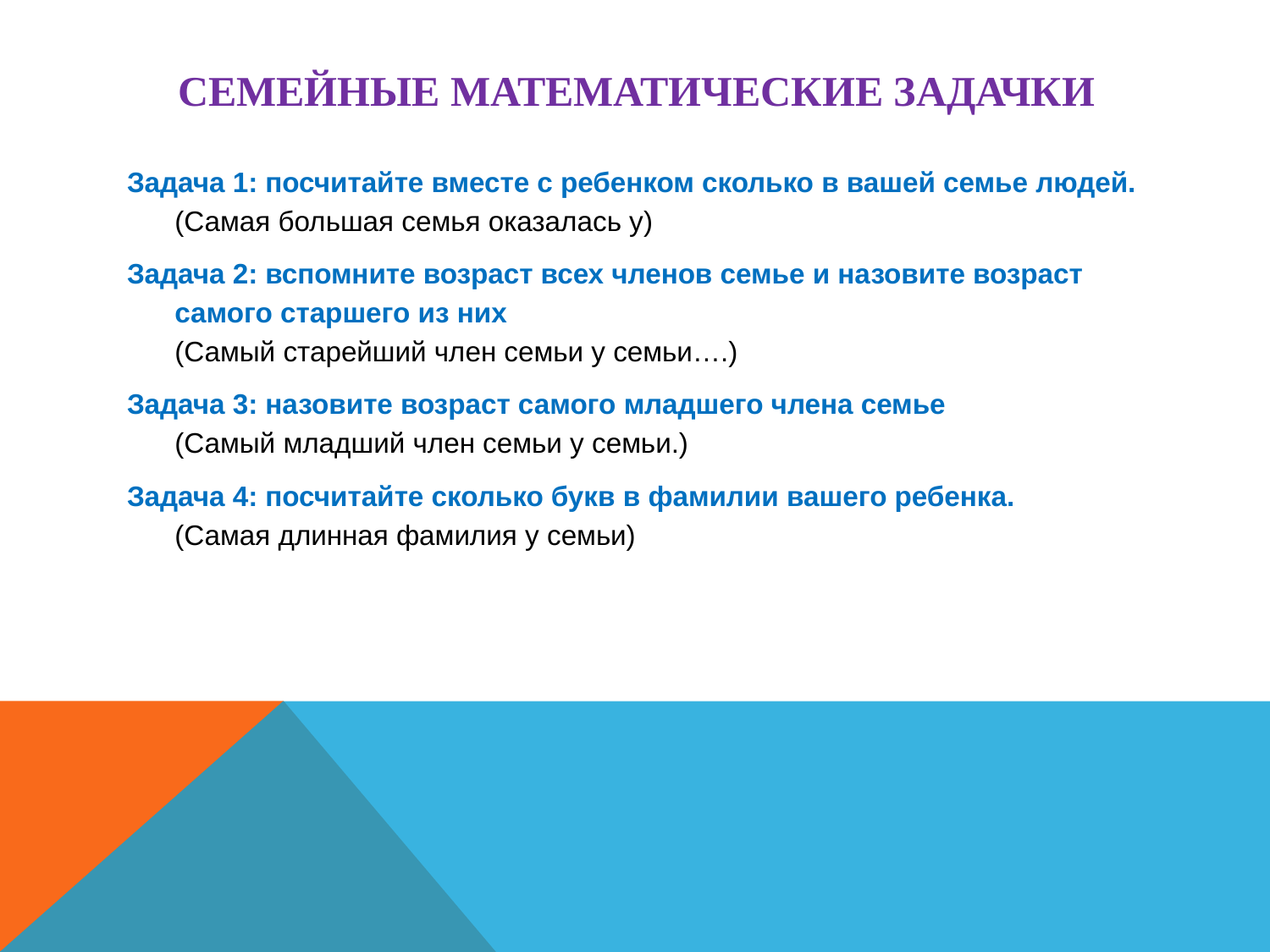

# Семейные математические задачки
Задача 1: посчитайте вместе с ребенком сколько в вашей семье людей.
(Самая большая семья оказалась у)
Задача 2: вспомните возраст всех членов семье и назовите возраст
самого старшего из них
(Самый старейший член семьи у семьи….)
Задача 3: назовите возраст самого младшего члена семье
(Самый младший член семьи у семьи.)
Задача 4: посчитайте сколько букв в фамилии вашего ребенка.
(Самая длинная фамилия у семьи)